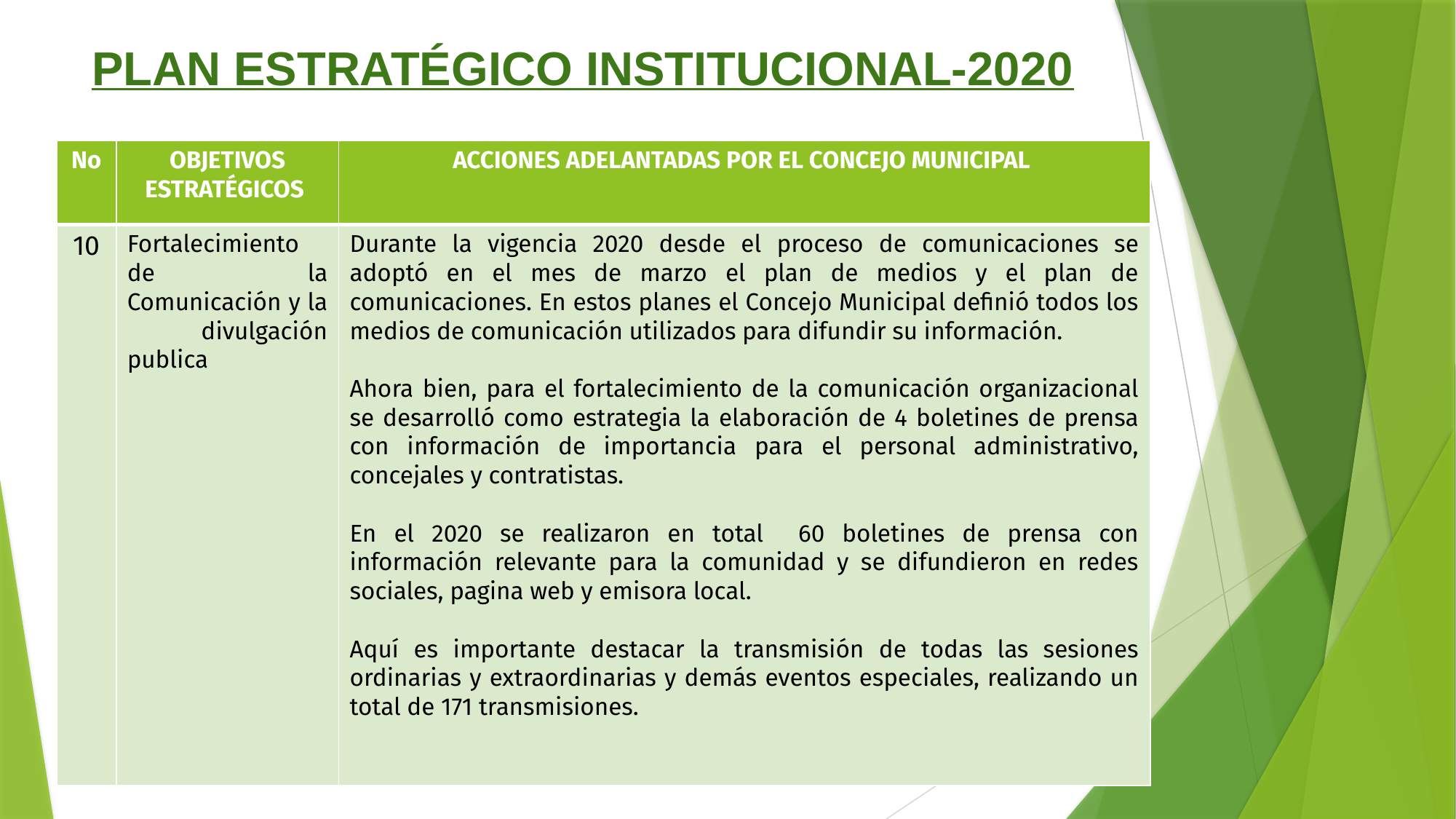

# PLAN ESTRATÉGICO INSTITUCIONAL-2020
| No | OBJETIVOS ESTRATÉGICOS | ACCIONES ADELANTADAS POR EL CONCEJO MUNICIPAL |
| --- | --- | --- |
| 10 | Fortalecimiento de la Comunicación y la divulgación publica | Durante la vigencia 2020 desde el proceso de comunicaciones se adoptó en el mes de marzo el plan de medios y el plan de comunicaciones. En estos planes el Concejo Municipal definió todos los medios de comunicación utilizados para difundir su información. Ahora bien, para el fortalecimiento de la comunicación organizacional se desarrolló como estrategia la elaboración de 4 boletines de prensa con información de importancia para el personal administrativo, concejales y contratistas. En el 2020 se realizaron en total 60 boletines de prensa con información relevante para la comunidad y se difundieron en redes sociales, pagina web y emisora local. Aquí es importante destacar la transmisión de todas las sesiones ordinarias y extraordinarias y demás eventos especiales, realizando un total de 171 transmisiones. |